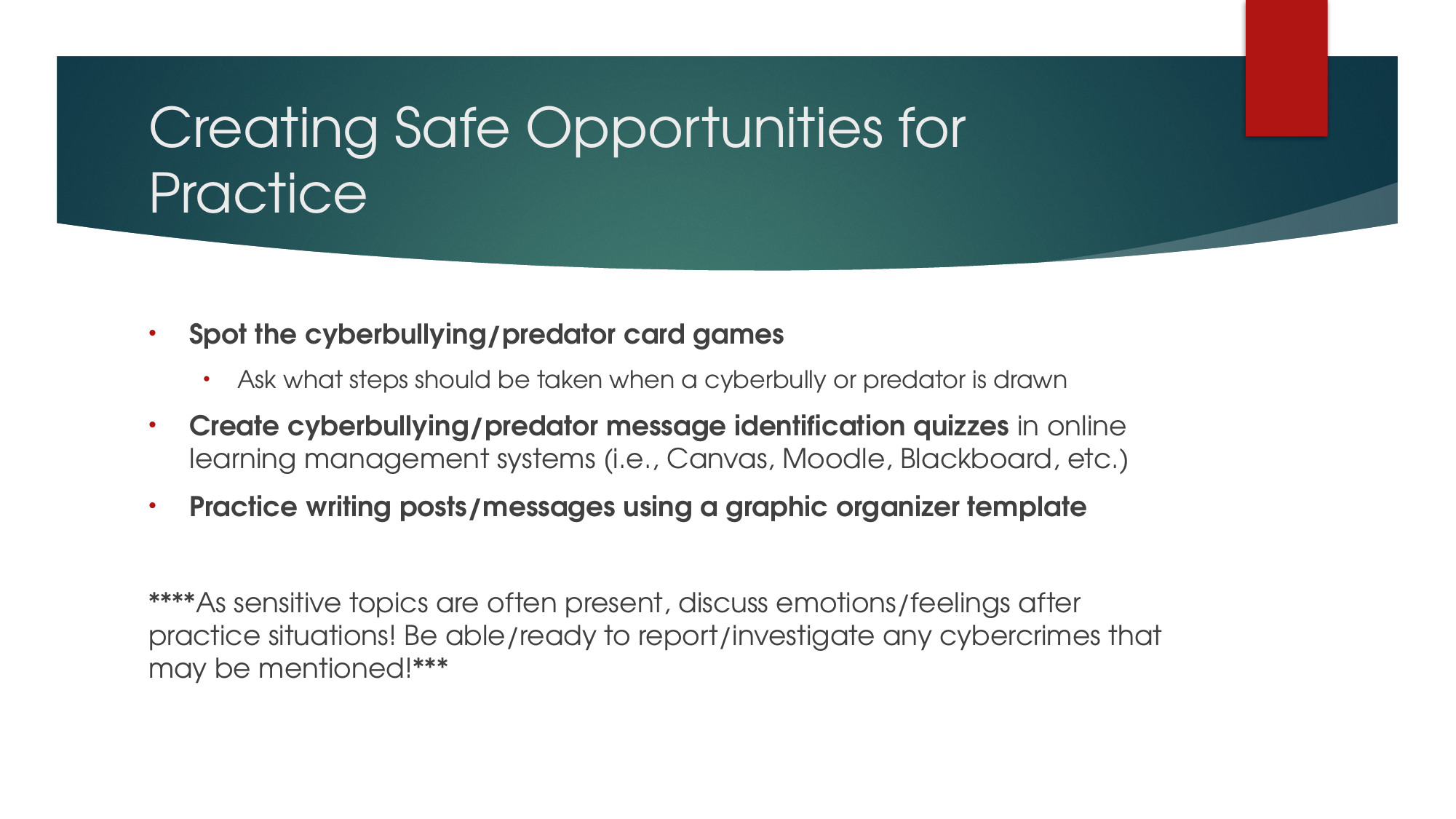

# Creating Safe Opportunities for Practice
Spot the cyberbullying/predator card games
Ask what steps should be taken when a cyberbully or predator is drawn
Create cyberbullying/predator message identification quizzes in online learning management systems (i.e., Canvas, Moodle, Blackboard, etc.)
Practice writing posts/messages using a graphic organizer template

****As sensitive topics are often present, discuss emotions/feelings after practice situations! Be able/ready to report/investigate any cybercrimes that may be mentioned!***